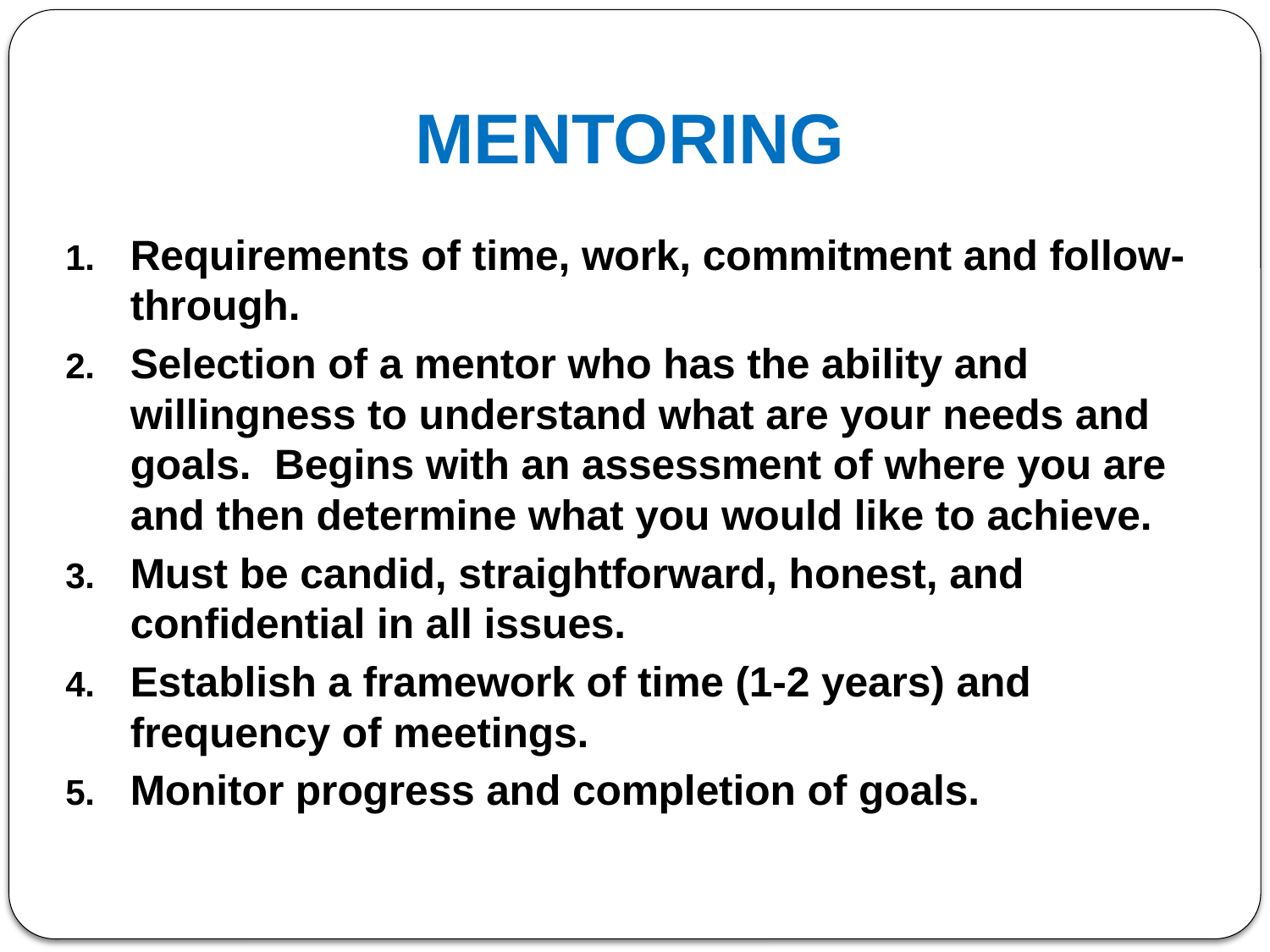

# MENTORING
Requirements of time, work, commitment and follow-through.
Selection of a mentor who has the ability and willingness to understand what are your needs and goals.  Begins with an assessment of where you are and then determine what you would like to achieve.
Must be candid, straightforward, honest, and confidential in all issues.
Establish a framework of time (1-2 years) and frequency of meetings.
Monitor progress and completion of goals.